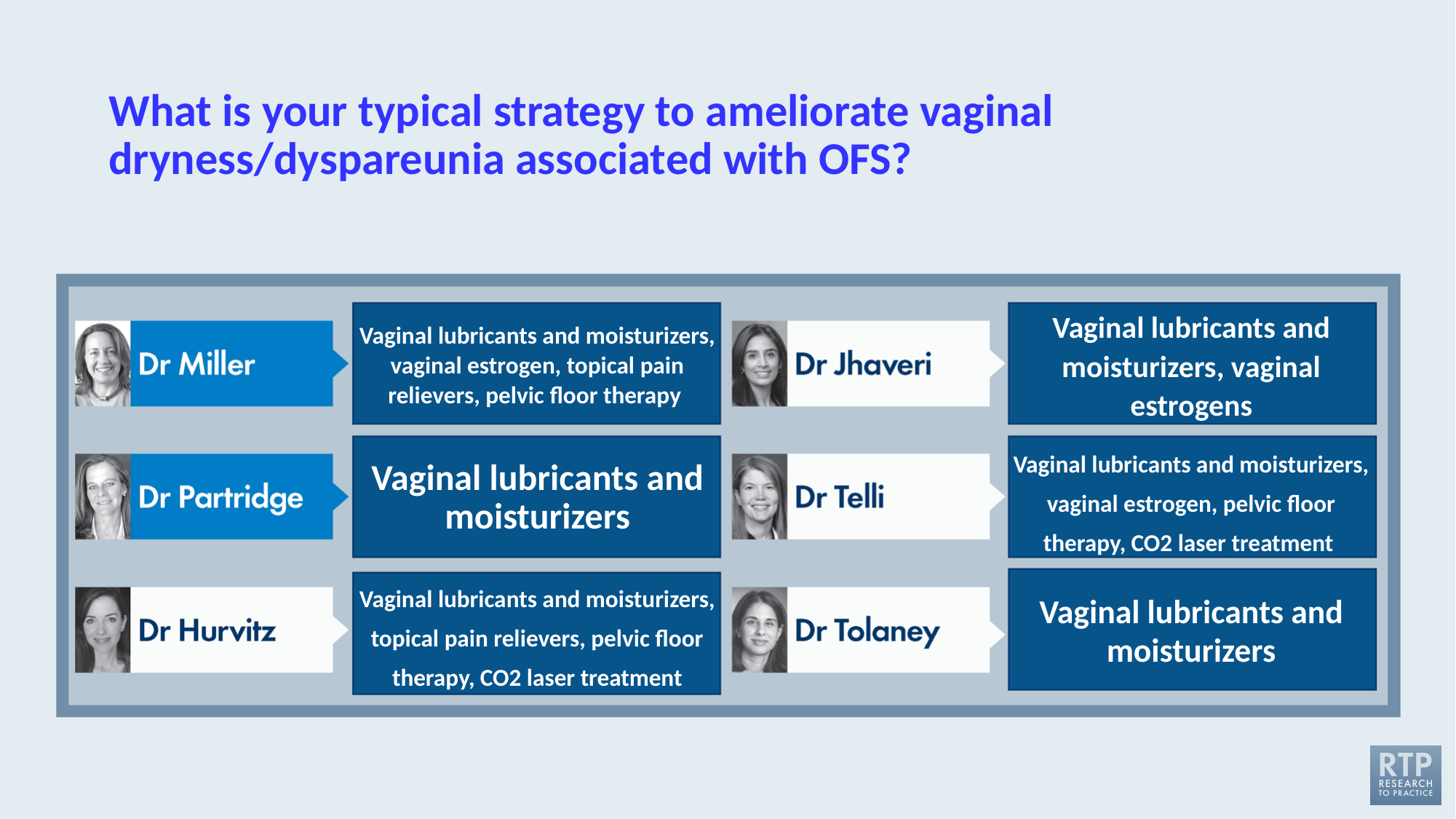

# What is your typical strategy to ameliorate vaginal dryness/dyspareunia associated with OFS?
Vaginal lubricants and moisturizers, vaginal estrogen, topical pain relievers, pelvic floor therapy
Vaginal lubricants and moisturizers, vaginal estrogens
Vaginal lubricants and moisturizers
Vaginal lubricants and moisturizers, vaginal estrogen, pelvic floor therapy, CO2 laser treatment
Vaginal lubricants and moisturizers
Vaginal lubricants and moisturizers, topical pain relievers, pelvic floor therapy, CO2 laser treatment